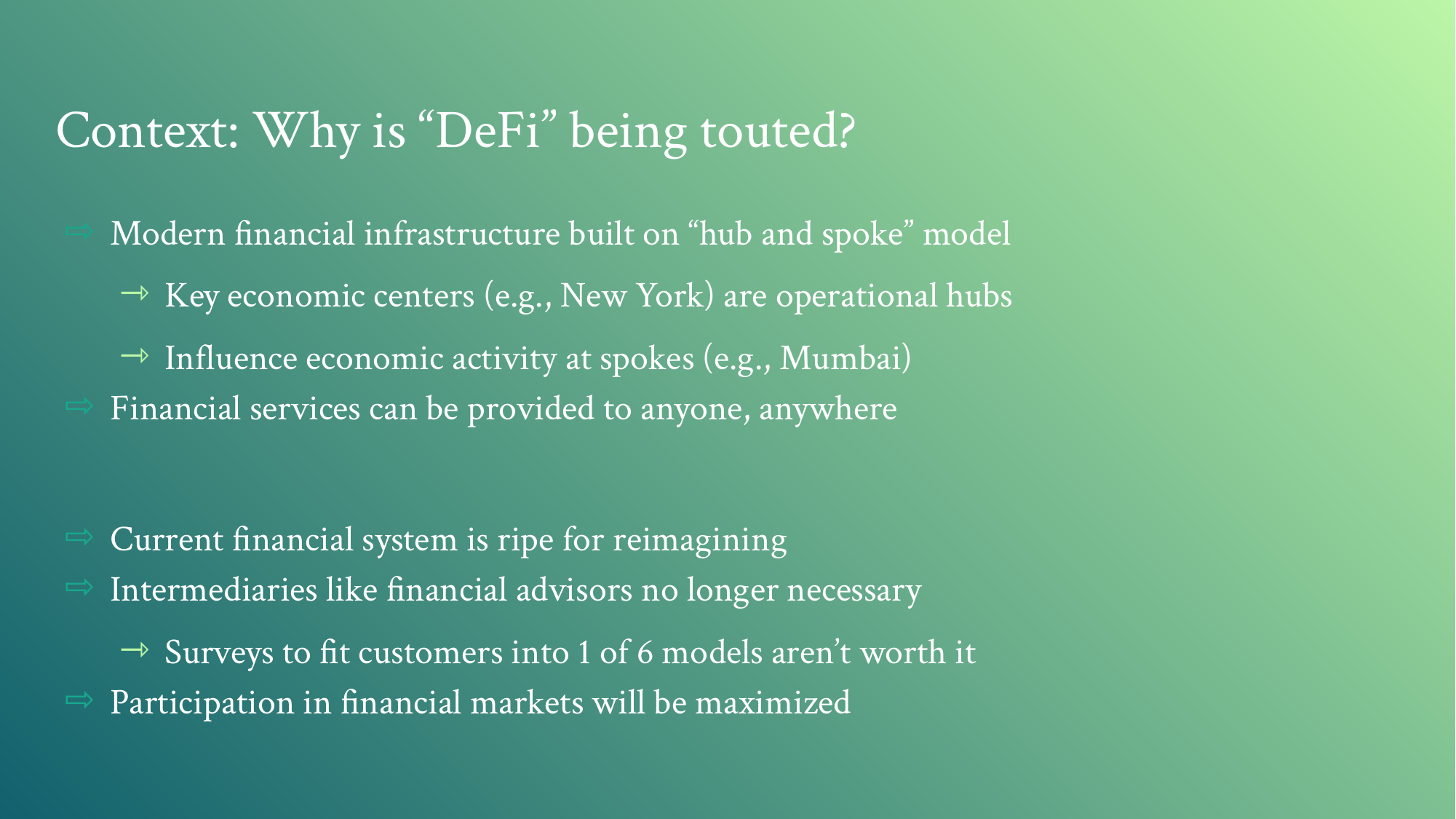

# Context: Why is “DeFi” being touted?
Modern financial infrastructure built on “hub and spoke” model
Key economic centers (e.g., New York) are operational hubs
Influence economic activity at spokes (e.g., Mumbai)
Financial services can be provided to anyone, anywhere

Current financial system is ripe for reimagining
Intermediaries like financial advisors no longer necessary
Surveys to fit customers into 1 of 6 models aren’t worth it
Participation in financial markets will be maximized